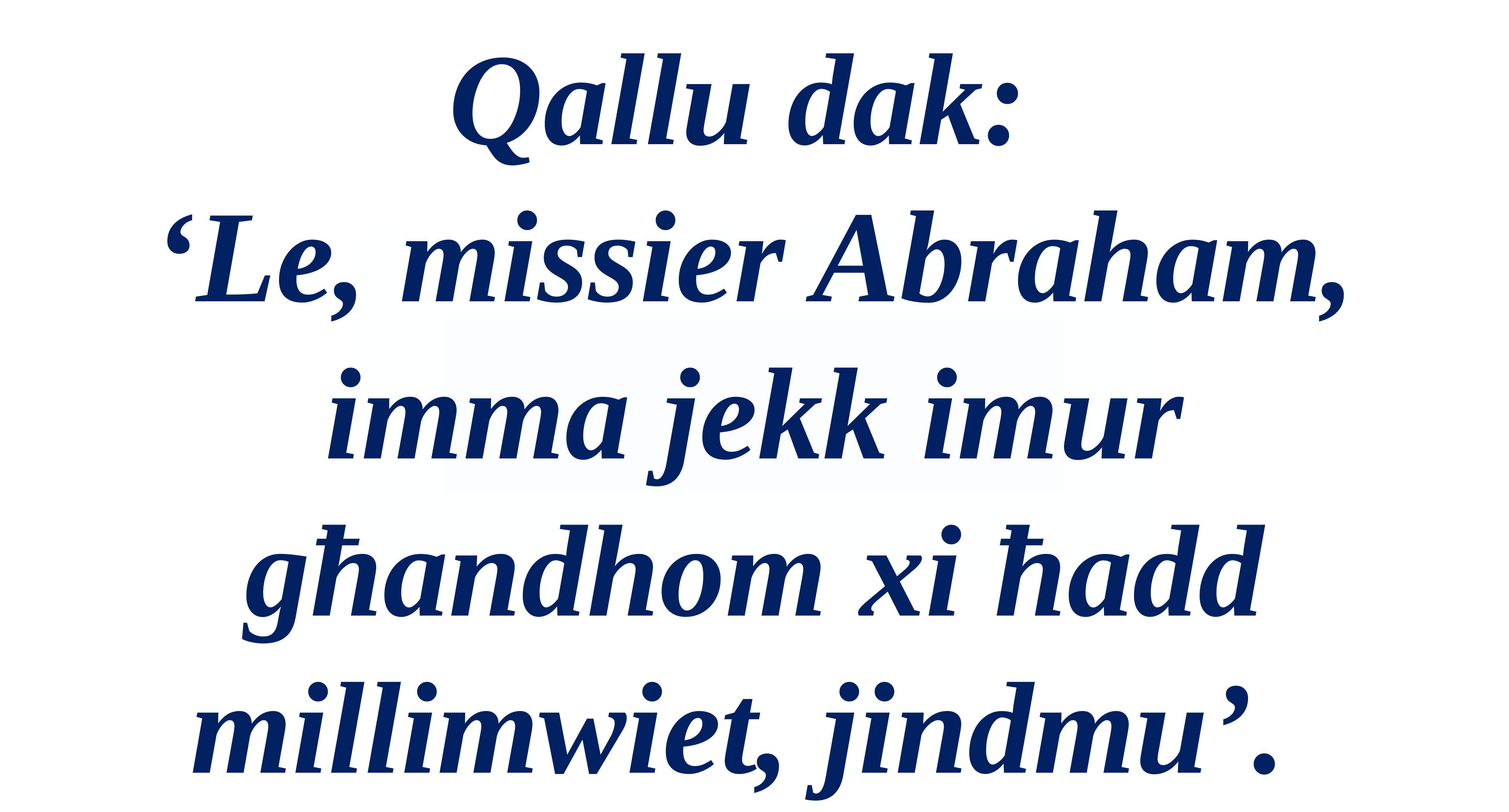

Qallu dak:
‘Le, missier Abraham, imma jekk imur għandhom xi ħadd millimwiet, jindmu’.